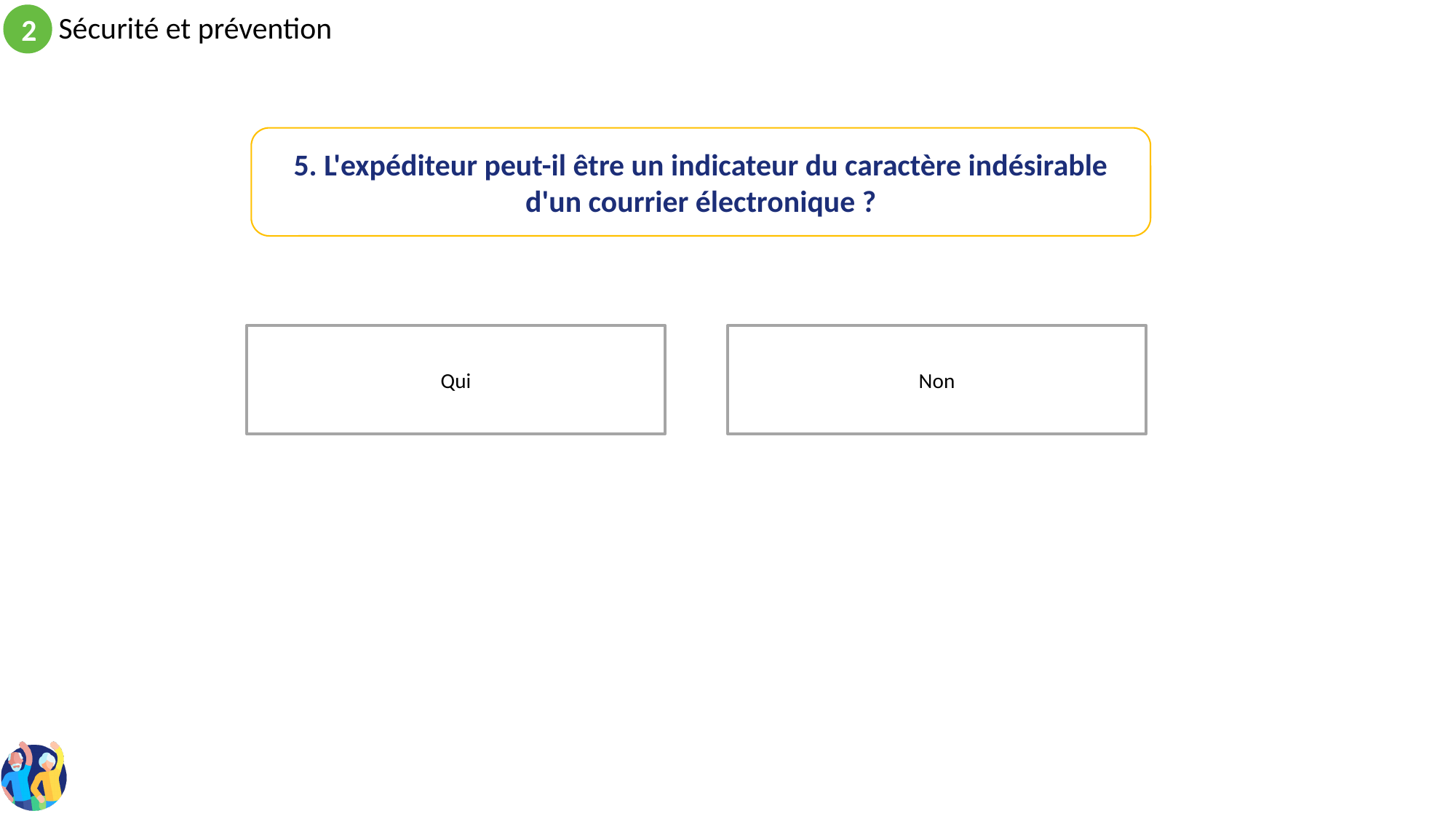

5. L'expéditeur peut-il être un indicateur du caractère indésirable d'un courrier électronique ?
Qui
Non